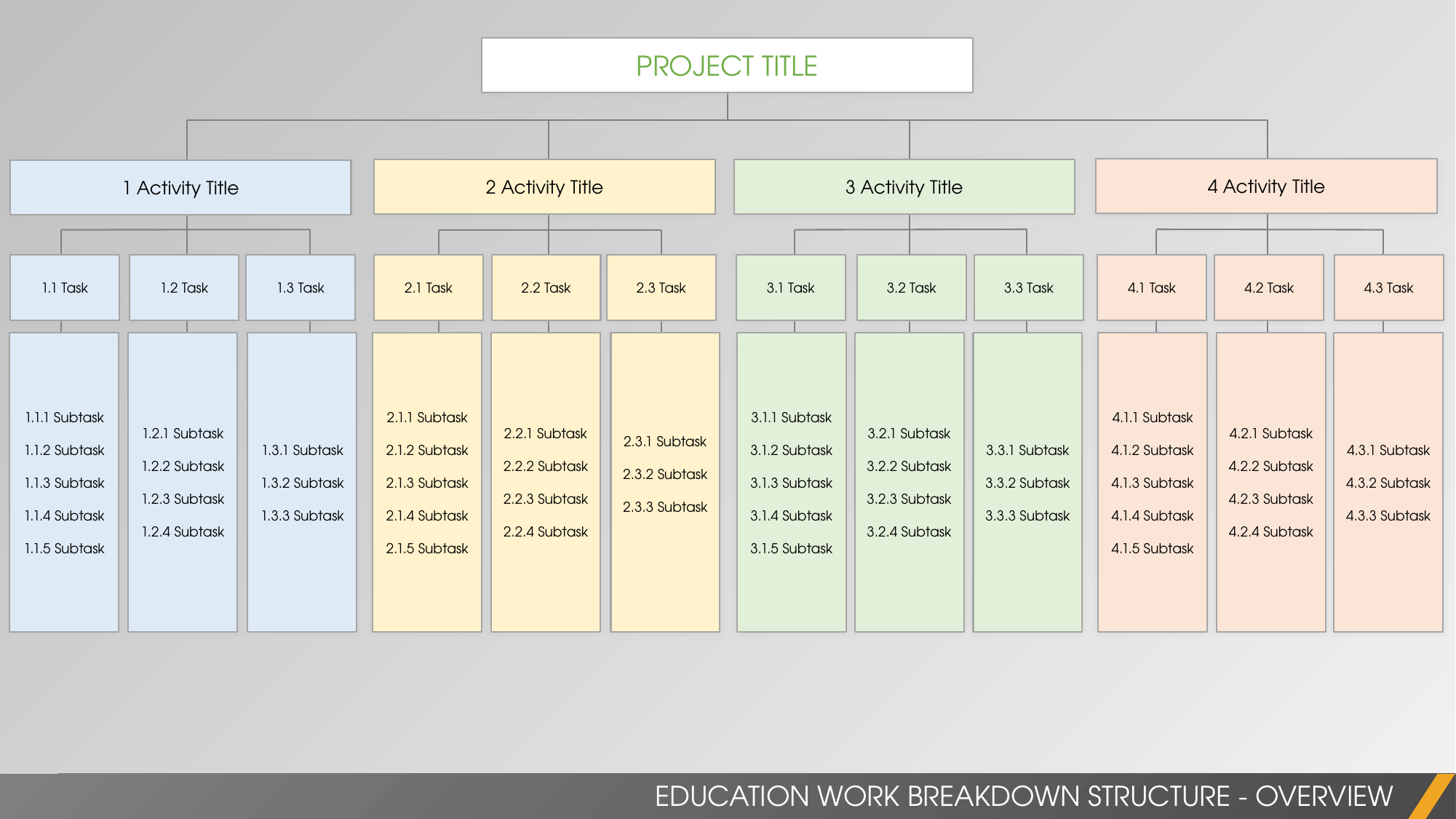

PROJECT TITLE
4 Activity Title
2 Activity Title
3 Activity Title
1 Activity Title
1.1 Task
1.2 Task
1.3 Task
2.1 Task
2.2 Task
2.3 Task
3.1 Task
3.2 Task
3.3 Task
4.1 Task
4.2 Task
4.3 Task
1.1.1 Subtask

1.1.2 Subtask

1.1.3 Subtask

1.1.4 Subtask

1.1.5 Subtask
1.2.1 Subtask

1.2.2 Subtask

1.2.3 Subtask

1.2.4 Subtask
1.3.1 Subtask

1.3.2 Subtask

1.3.3 Subtask
2.1.1 Subtask

2.1.2 Subtask

2.1.3 Subtask

2.1.4 Subtask

2.1.5 Subtask
2.2.1 Subtask

2.2.2 Subtask

2.2.3 Subtask

2.2.4 Subtask
2.3.1 Subtask

2.3.2 Subtask

2.3.3 Subtask

3.1.1 Subtask

3.1.2 Subtask

3.1.3 Subtask

3.1.4 Subtask

3.1.5 Subtask
3.2.1 Subtask

3.2.2 Subtask

3.2.3 Subtask

3.2.4 Subtask
3.3.1 Subtask

3.3.2 Subtask

3.3.3 Subtask
4.1.1 Subtask

4.1.2 Subtask

4.1.3 Subtask

4.1.4 Subtask

4.1.5 Subtask
4.2.1 Subtask

4.2.2 Subtask

4.2.3 Subtask

4.2.4 Subtask
4.3.1 Subtask

4.3.2 Subtask

4.3.3 Subtask
EDUCATION WORK BREAKDOWN STRUCTURE - OVERVIEW